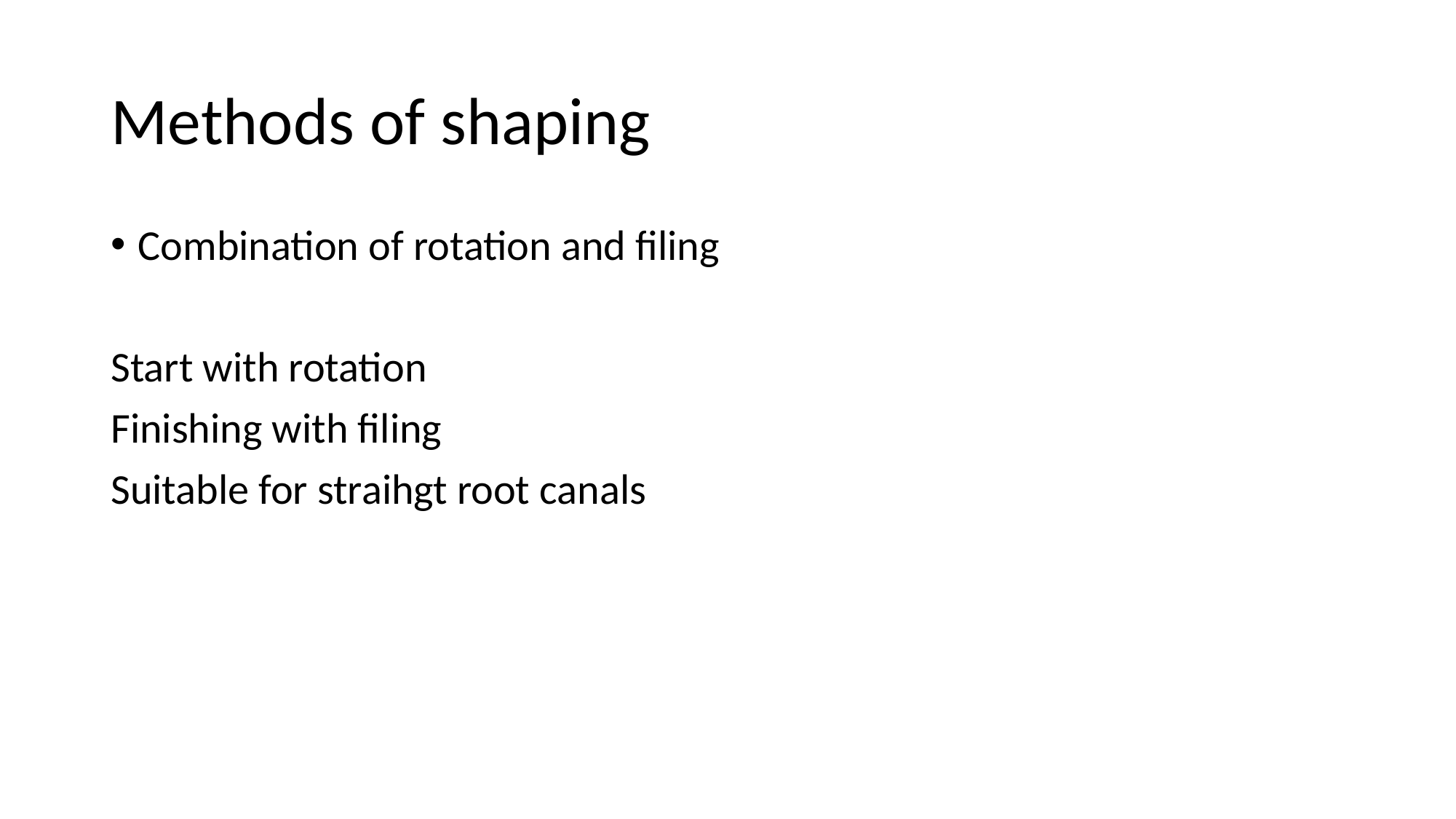

# Methods of shaping
Combination of rotation and filing

Start with rotation
Finishing with filing
Suitable for straihgt root canals